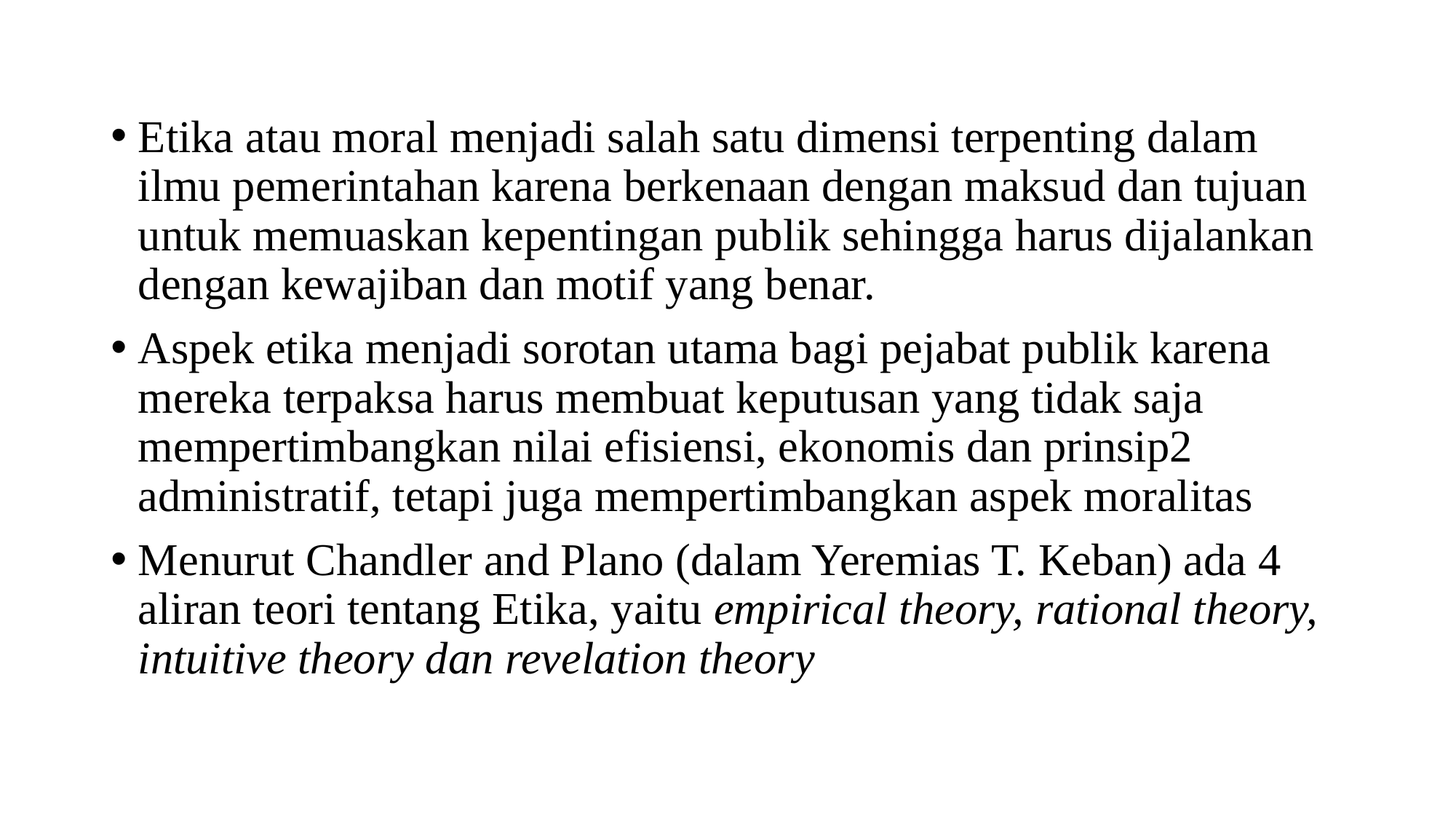

#
Etika atau moral menjadi salah satu dimensi terpenting dalam ilmu pemerintahan karena berkenaan dengan maksud dan tujuan untuk memuaskan kepentingan publik sehingga harus dijalankan dengan kewajiban dan motif yang benar.
Aspek etika menjadi sorotan utama bagi pejabat publik karena mereka terpaksa harus membuat keputusan yang tidak saja mempertimbangkan nilai efisiensi, ekonomis dan prinsip2 administratif, tetapi juga mempertimbangkan aspek moralitas
Menurut Chandler and Plano (dalam Yeremias T. Keban) ada 4 aliran teori tentang Etika, yaitu empirical theory, rational theory, intuitive theory dan revelation theory